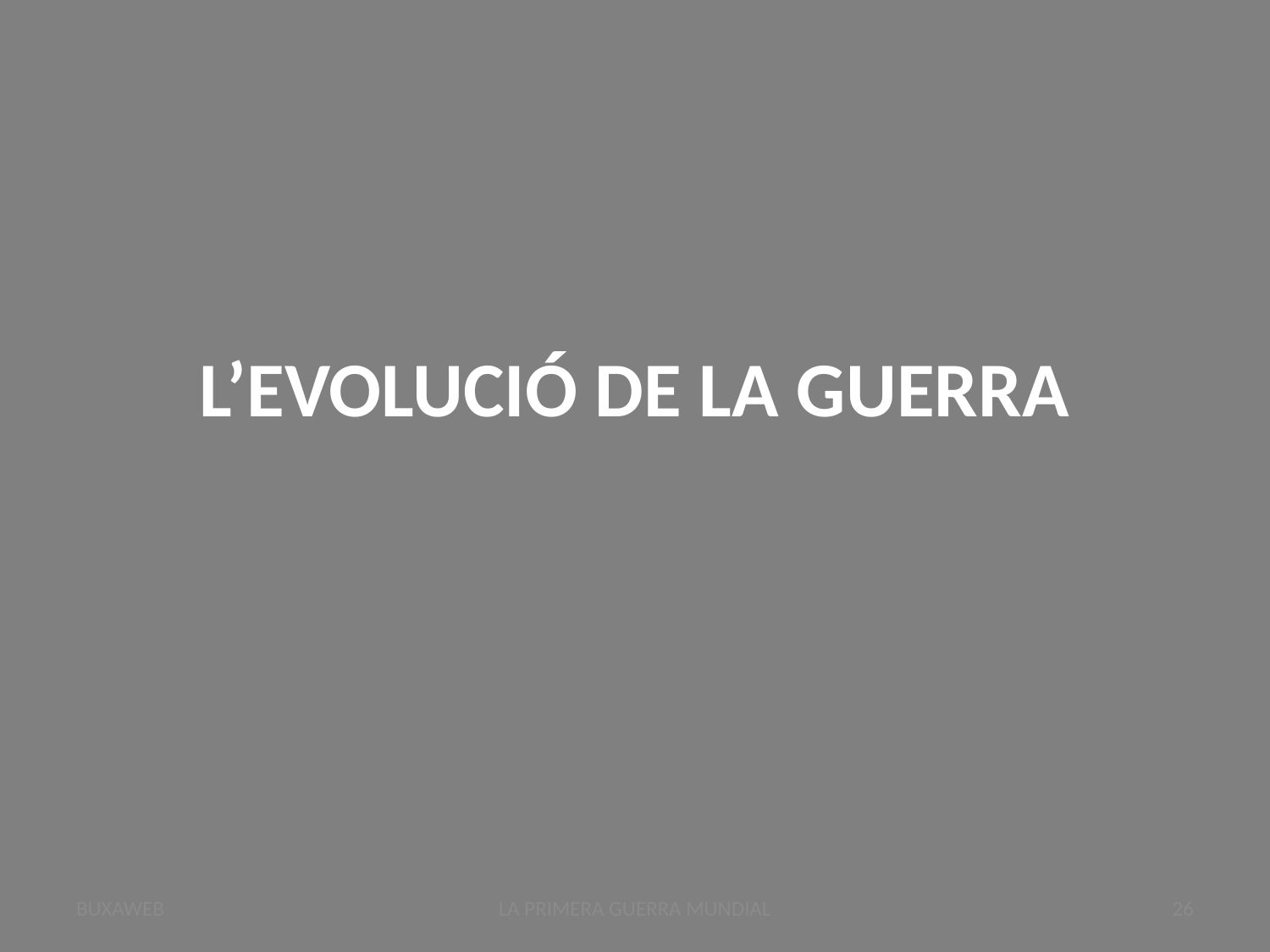

# L’EVOLUCIÓ DE LA GUERRA

BUXAWEB
LA PRIMERA GUERRA MUNDIAL
26